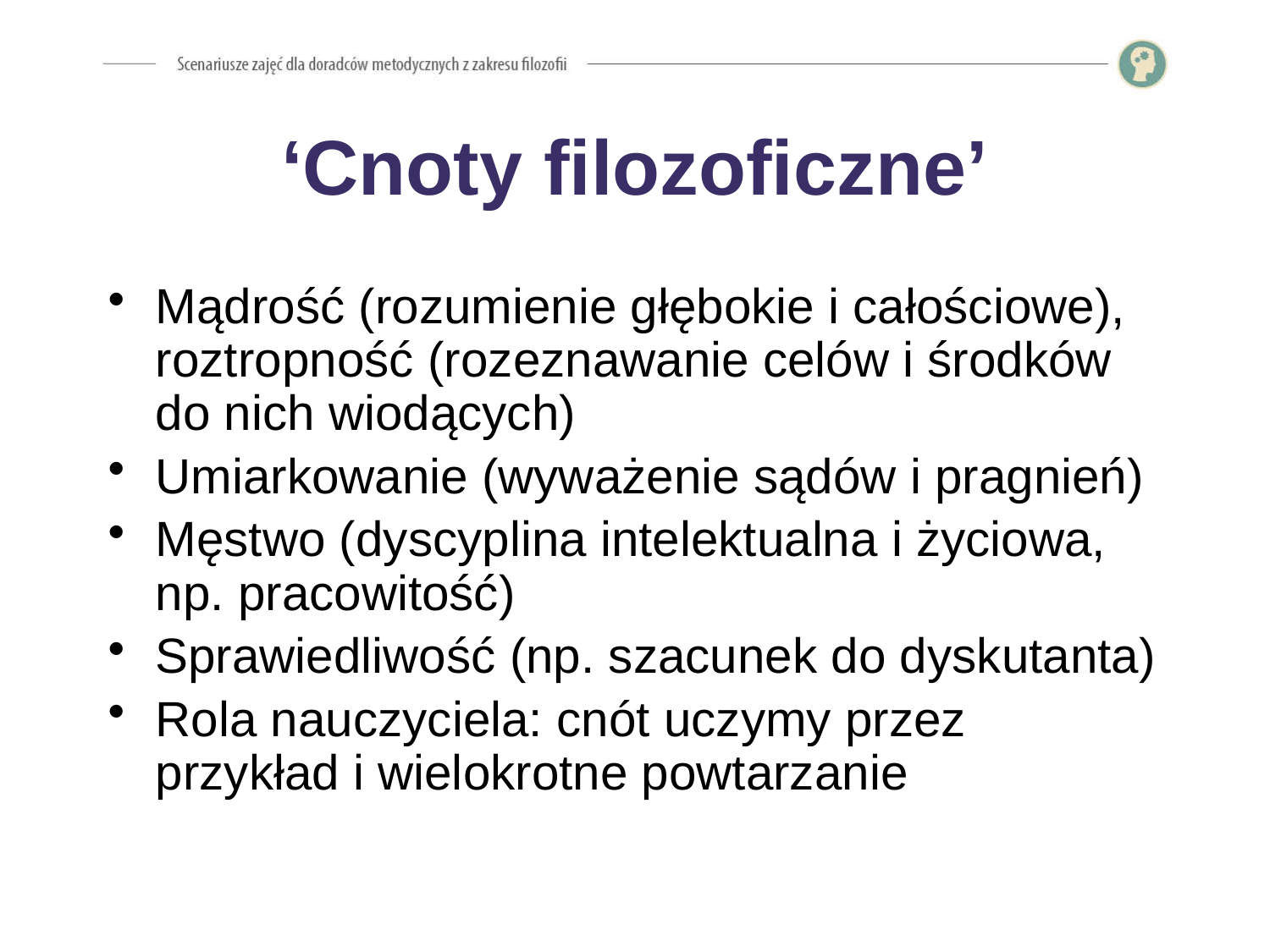

# ‘Cnoty filozoficzne’
Mądrość (rozumienie głębokie i całościowe), roztropność (rozeznawanie celów i środków do nich wiodących)
Umiarkowanie (wyważenie sądów i pragnień)
Męstwo (dyscyplina intelektualna i życiowa, np. pracowitość)
Sprawiedliwość (np. szacunek do dyskutanta)
Rola nauczyciela: cnót uczymy przez przykład i wielokrotne powtarzanie